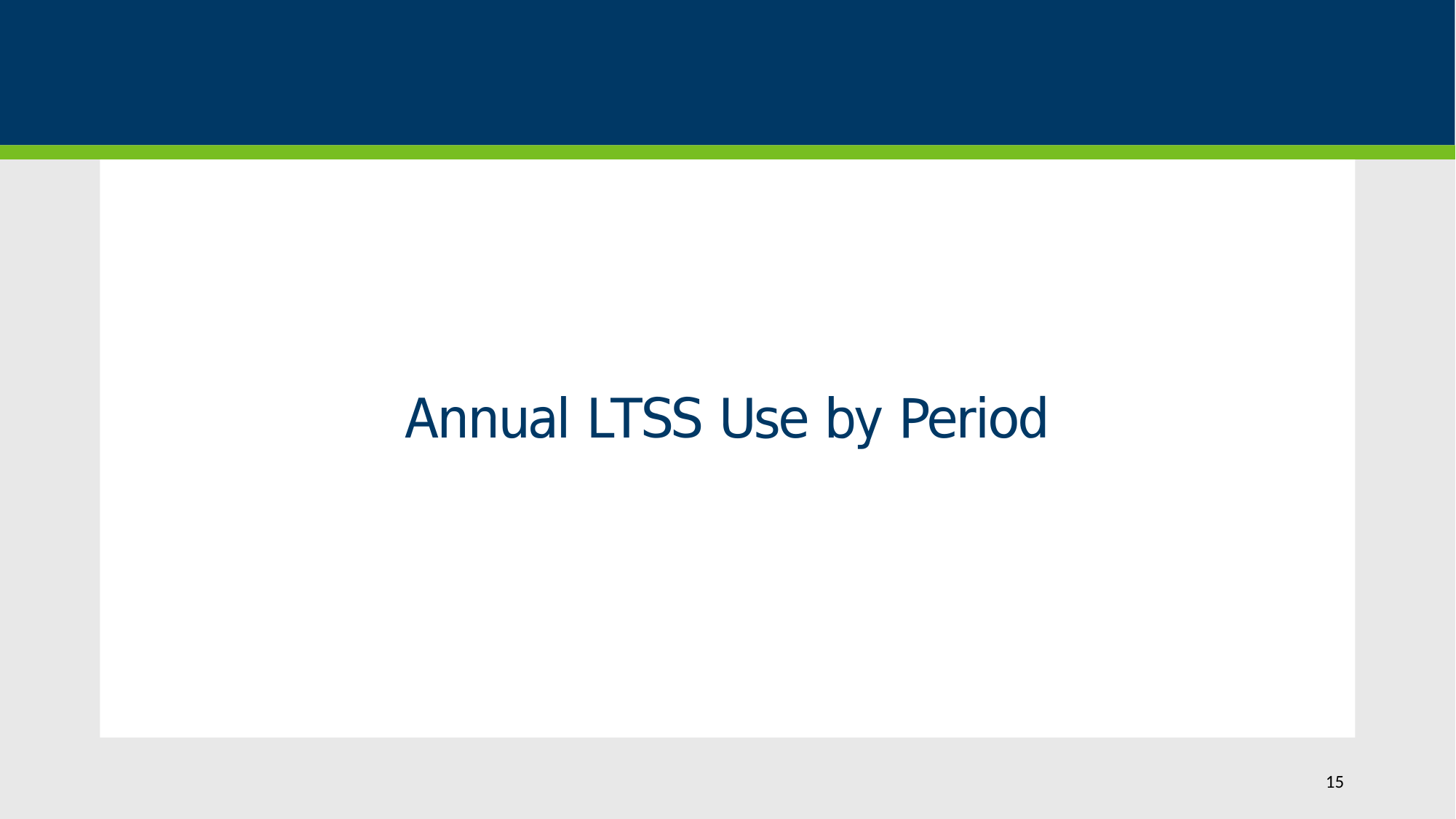

# Annual LTSS Use by Period
Annual LTSS Use by Period

15